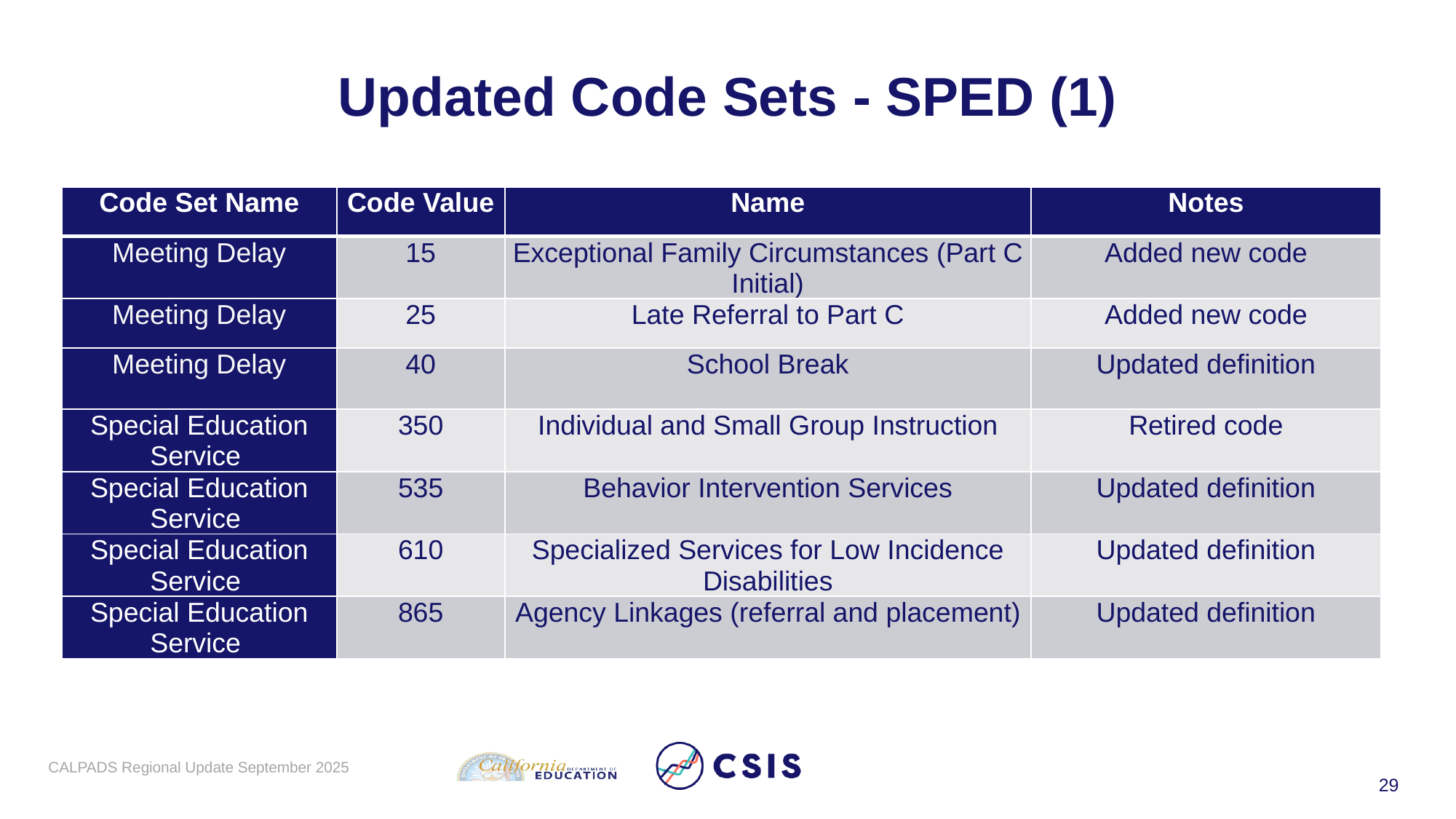

# Updated Code Sets - SPED (1)
| Code Set Name | Code Value | Name | Notes |
| --- | --- | --- | --- |
| Meeting Delay | 15 | Exceptional Family Circumstances (Part C Initial) | Added new code |
| Meeting Delay | 25 | Late Referral to Part C | Added new code |
| Meeting Delay | 40 | School Break | Updated definition |
| Special Education Service | 350 | Individual and Small Group Instruction | Retired code |
| Special Education Service | 535 | Behavior Intervention Services | Updated definition |
| Special Education Service | 610 | Specialized Services for Low Incidence Disabilities | Updated definition |
| Special Education Service | 865 | Agency Linkages (referral and placement) | Updated definition |
CALPADS Regional Update September 2025